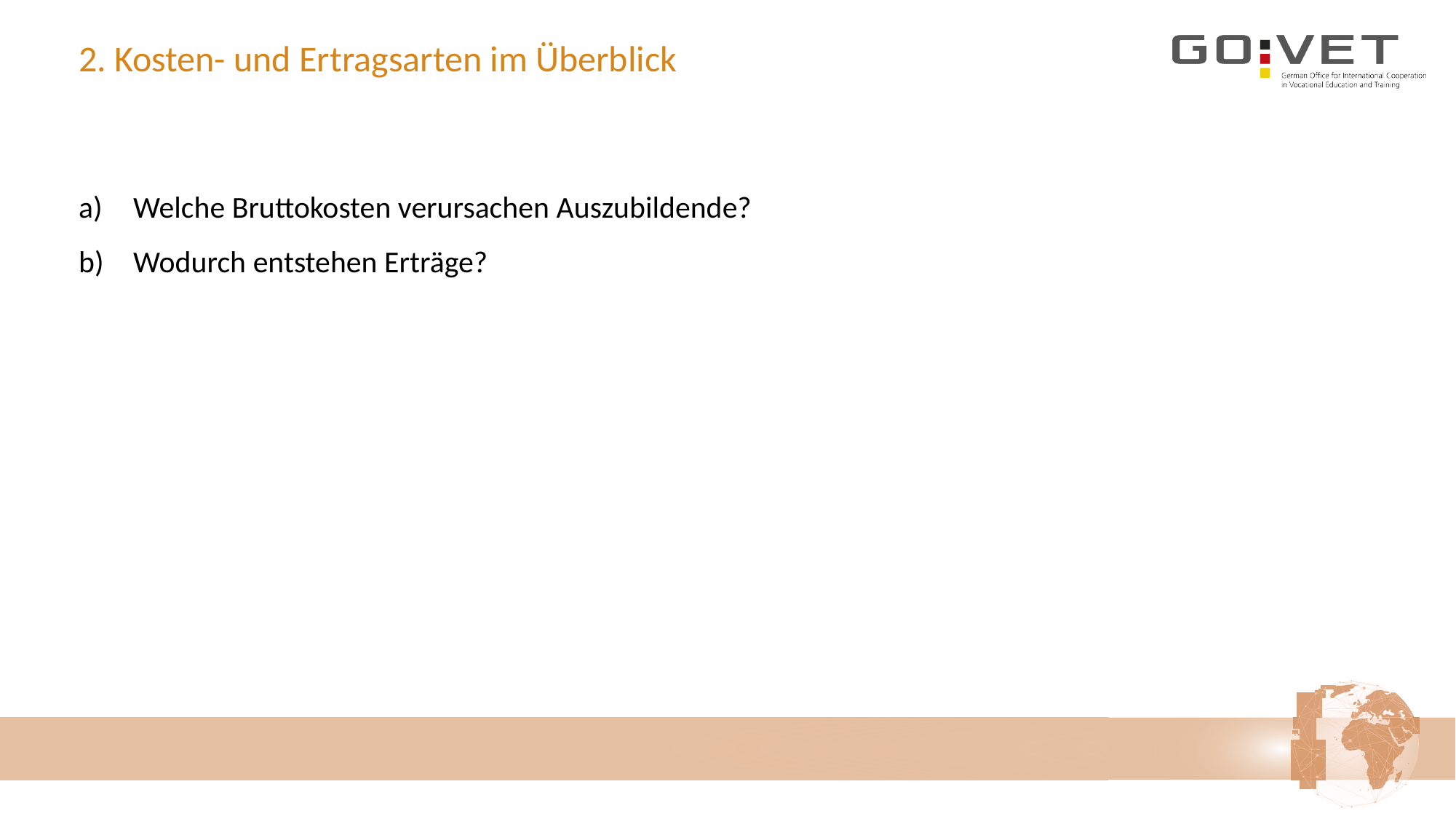

# 2. Kosten- und Ertragsarten im Überblick
Welche Bruttokosten verursachen Auszubildende?
Wodurch entstehen Erträge?